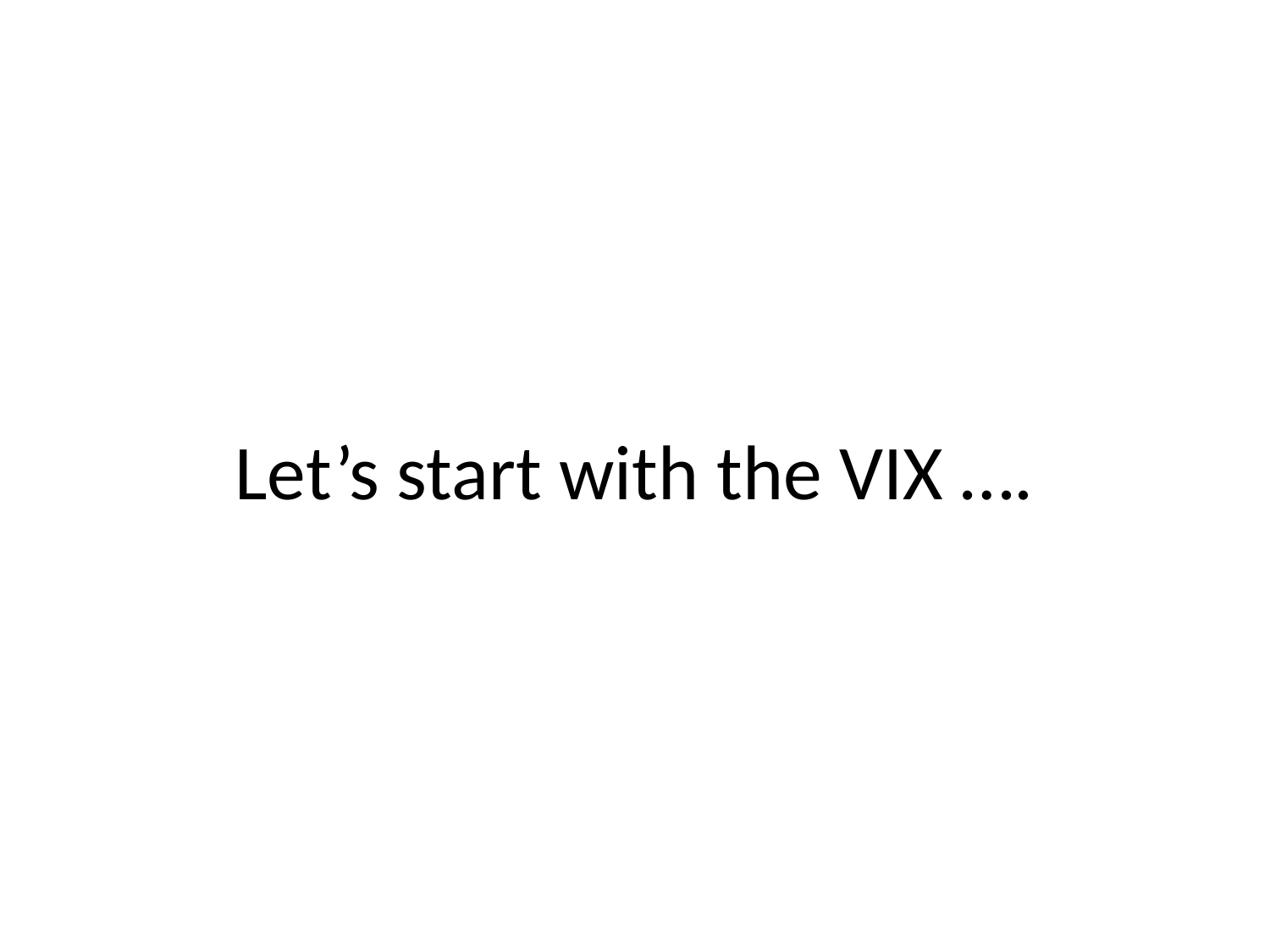

# Let’s start with the VIX ….